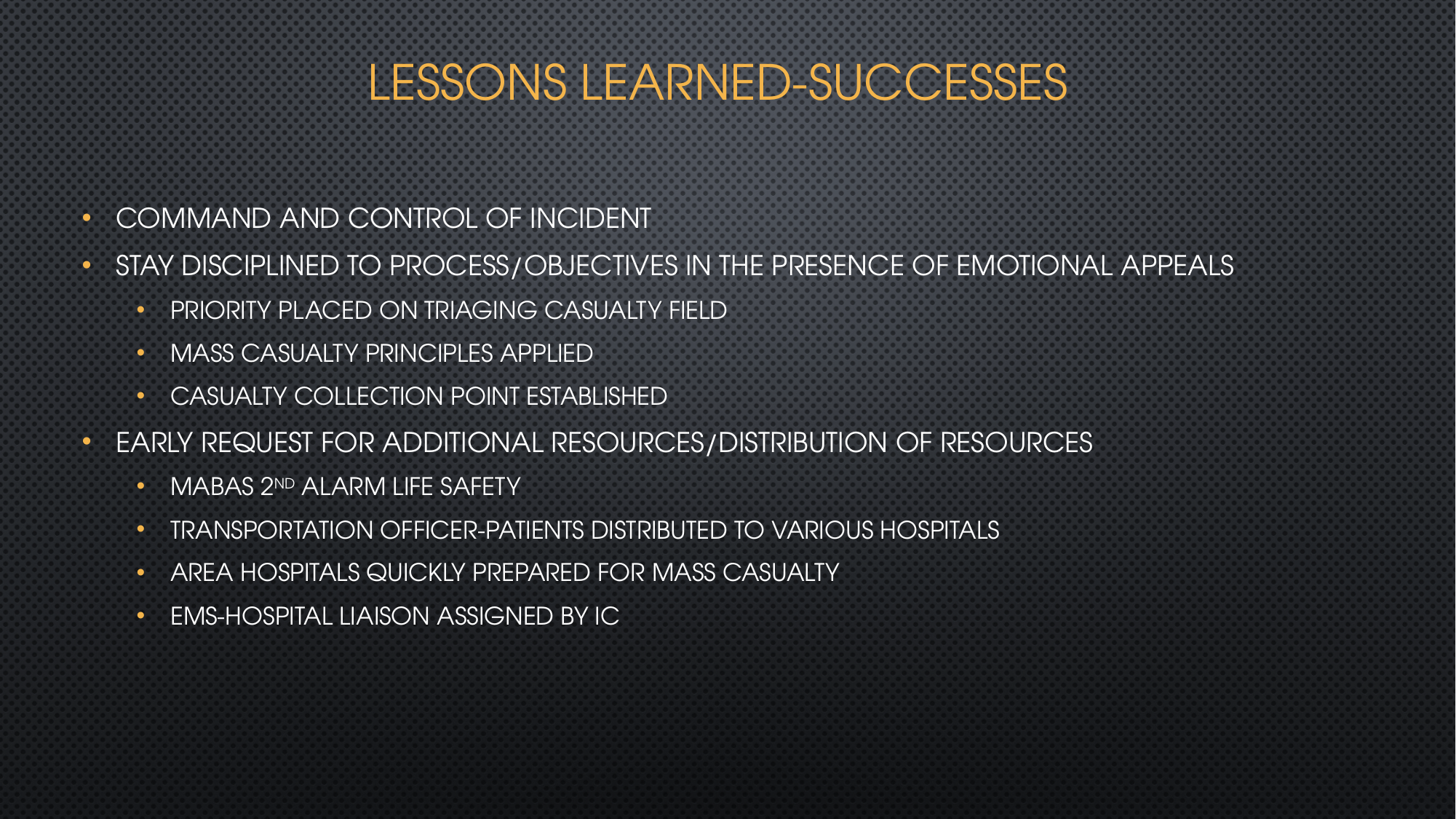

# Lessons learned-successes
Command and control of incident
Stay disciplined to Process/objectives in the presence of emotional appeals
Priority placed on triaging casualty field
Mass casualty principles applied
Casualty collection point established
Early request for additional resources/distribution of resources
MABAS 2nd Alarm Life Safety
Transportation officer-Patients distributed to various hospitals
Area hospitals quickly prepared for Mass Casualty
EMS-Hospital Liaison assigned by IC